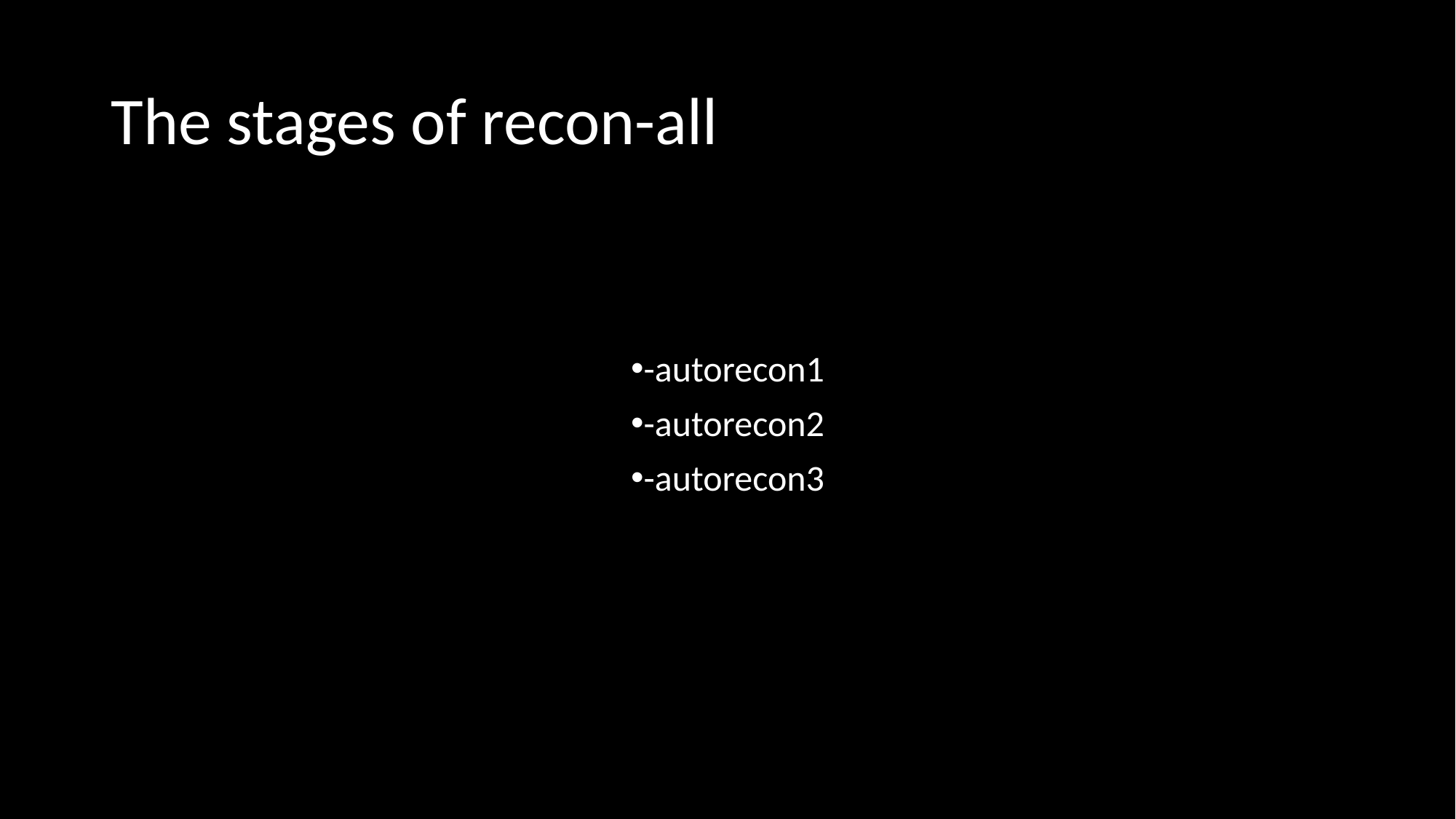

# The stages of recon-all

-autorecon1
-autorecon2
-autorecon3